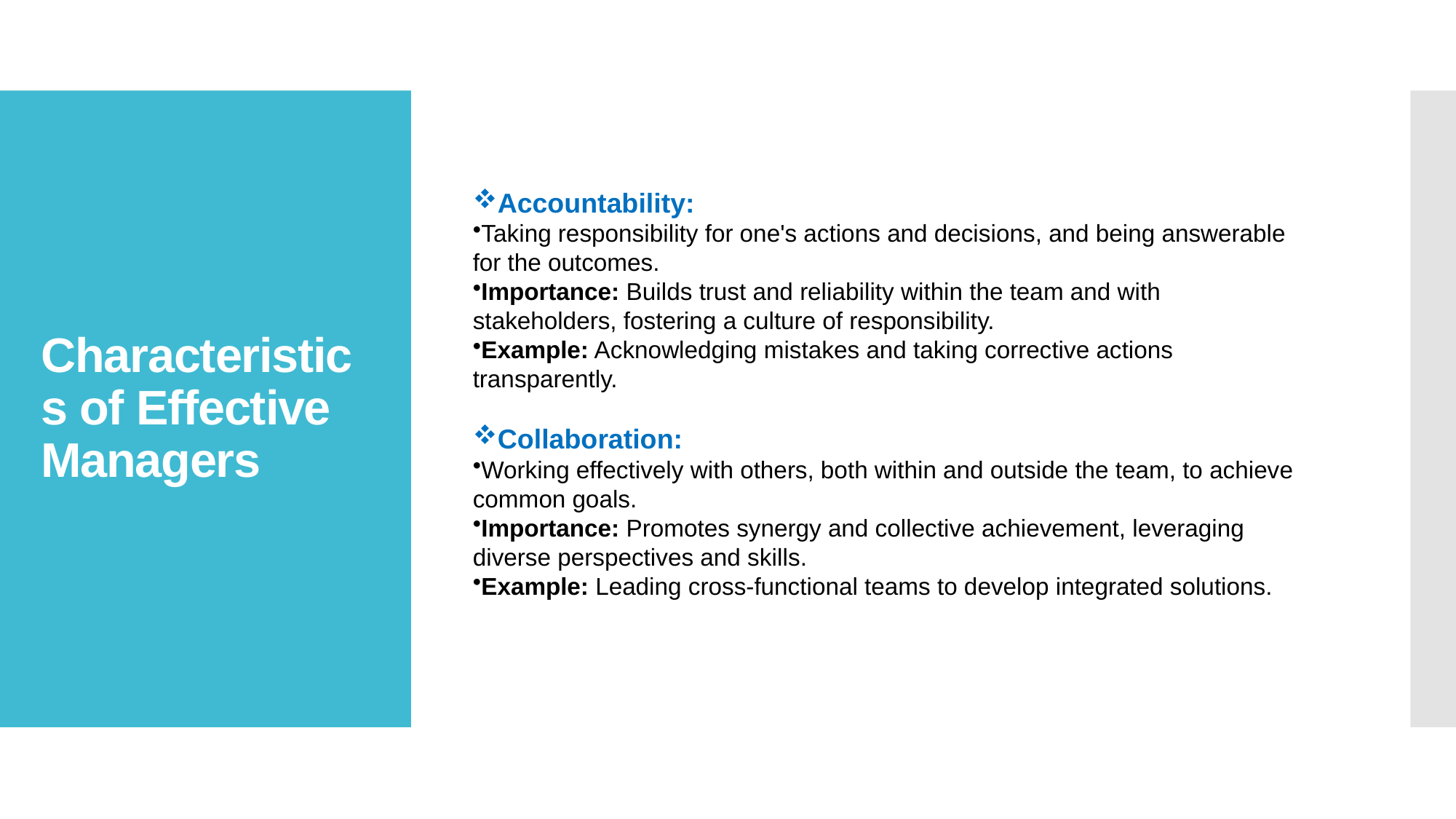

# Characteristics of Effective Managers
Accountability:
Taking responsibility for one's actions and decisions, and being answerable for the outcomes.
Importance: Builds trust and reliability within the team and with stakeholders, fostering a culture of responsibility.
Example: Acknowledging mistakes and taking corrective actions transparently.

Collaboration:
Working effectively with others, both within and outside the team, to achieve common goals.
Importance: Promotes synergy and collective achievement, leveraging diverse perspectives and skills.
Example: Leading cross-functional teams to develop integrated solutions.